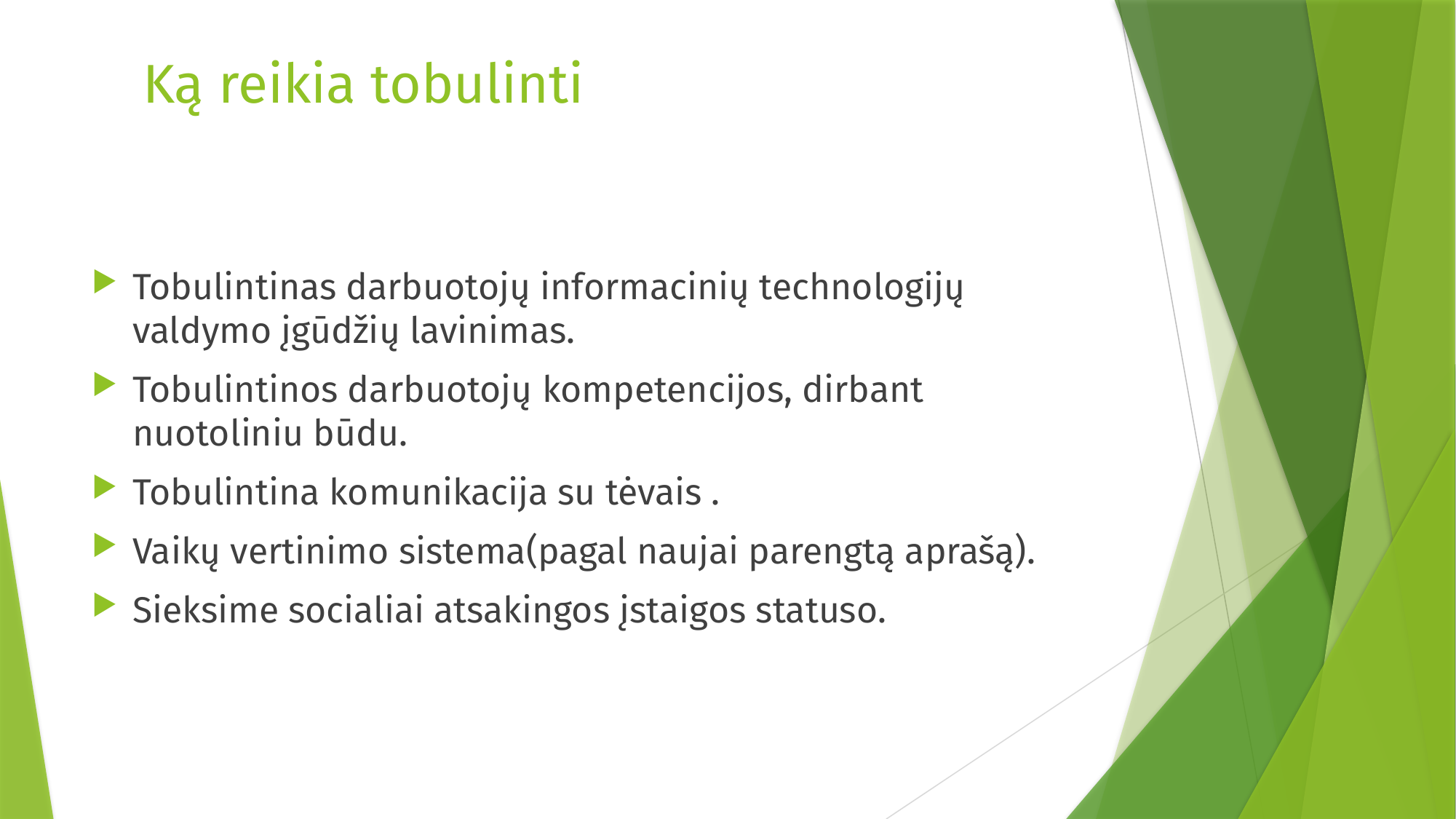

# Ką reikia tobulinti
Tobulintinas darbuotojų informacinių technologijų valdymo įgūdžių lavinimas.
Tobulintinos darbuotojų kompetencijos, dirbant nuotoliniu būdu.
Tobulintina komunikacija su tėvais .
Vaikų vertinimo sistema(pagal naujai parengtą aprašą).
Sieksime socialiai atsakingos įstaigos statuso.